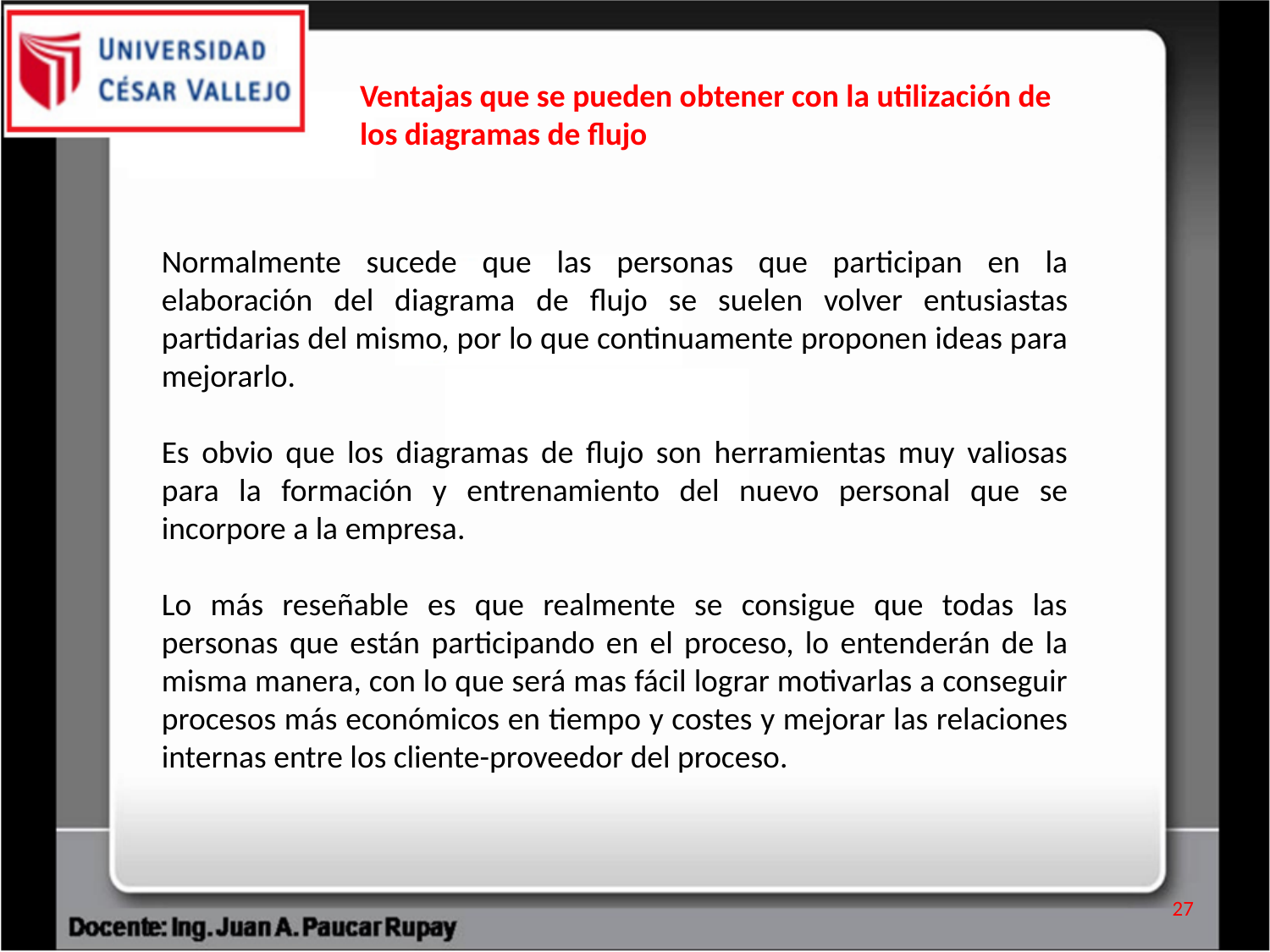

Ventajas que se pueden obtener con la utilización de los diagramas de flujo
Normalmente sucede que las personas que participan en la elaboración del diagrama de flujo se suelen volver entusiastas partidarias del mismo, por lo que continuamente proponen ideas para mejorarlo.

Es obvio que los diagramas de flujo son herramientas muy valiosas para la formación y entrenamiento del nuevo personal que se incorpore a la empresa.

Lo más reseñable es que realmente se consigue que todas las personas que están participando en el proceso, lo entenderán de la misma manera, con lo que será mas fácil lograr motivarlas a conseguir procesos más económicos en tiempo y costes y mejorar las relaciones internas entre los cliente-proveedor del proceso.
27